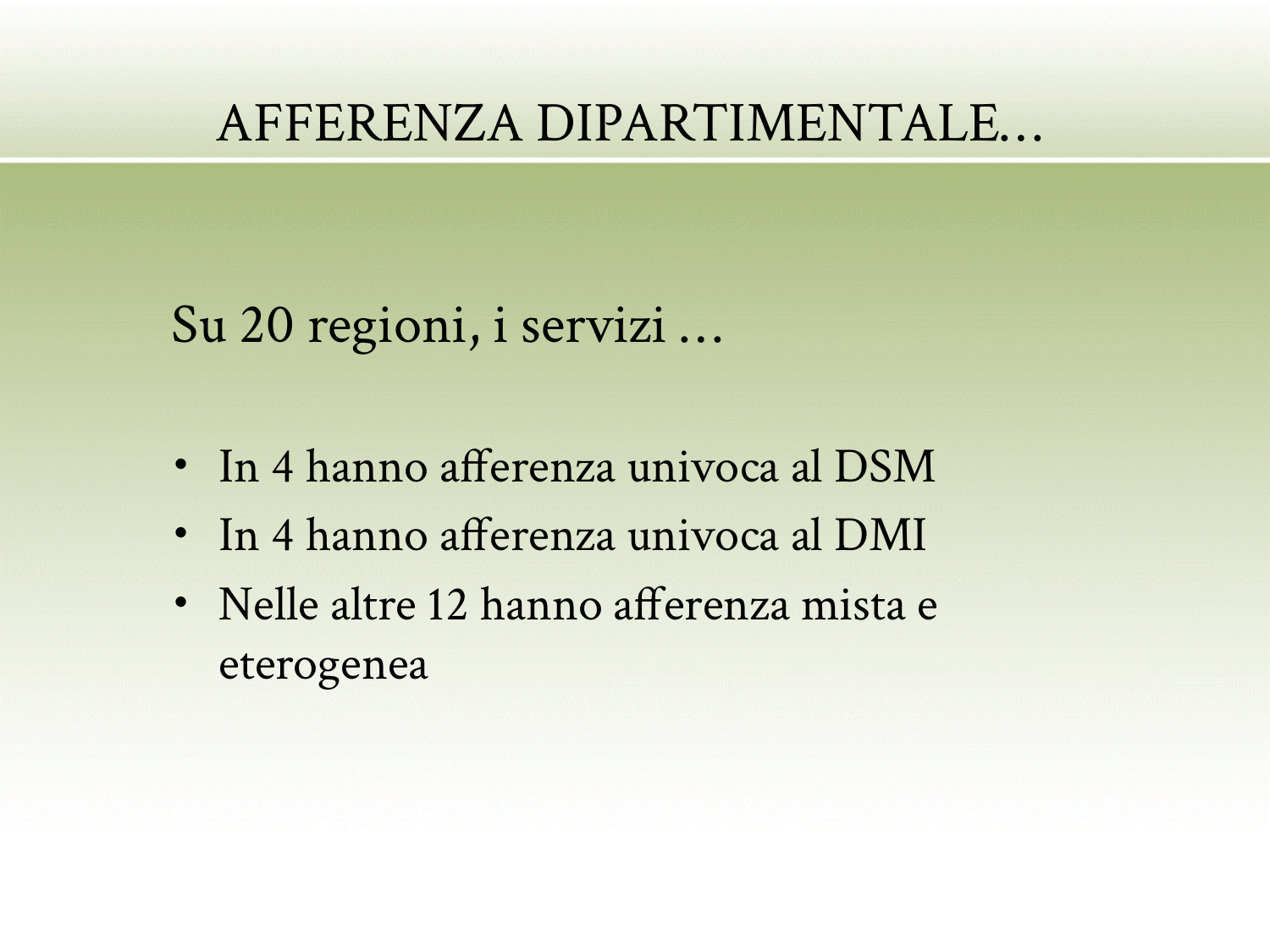

# AFFERENZA DIPARTIMENTALE…
Su 20 regioni, i servizi …

In 4 hanno afferenza univoca al DSM
In 4 hanno afferenza univoca al DMI
Nelle altre 12 hanno afferenza mista e eterogenea